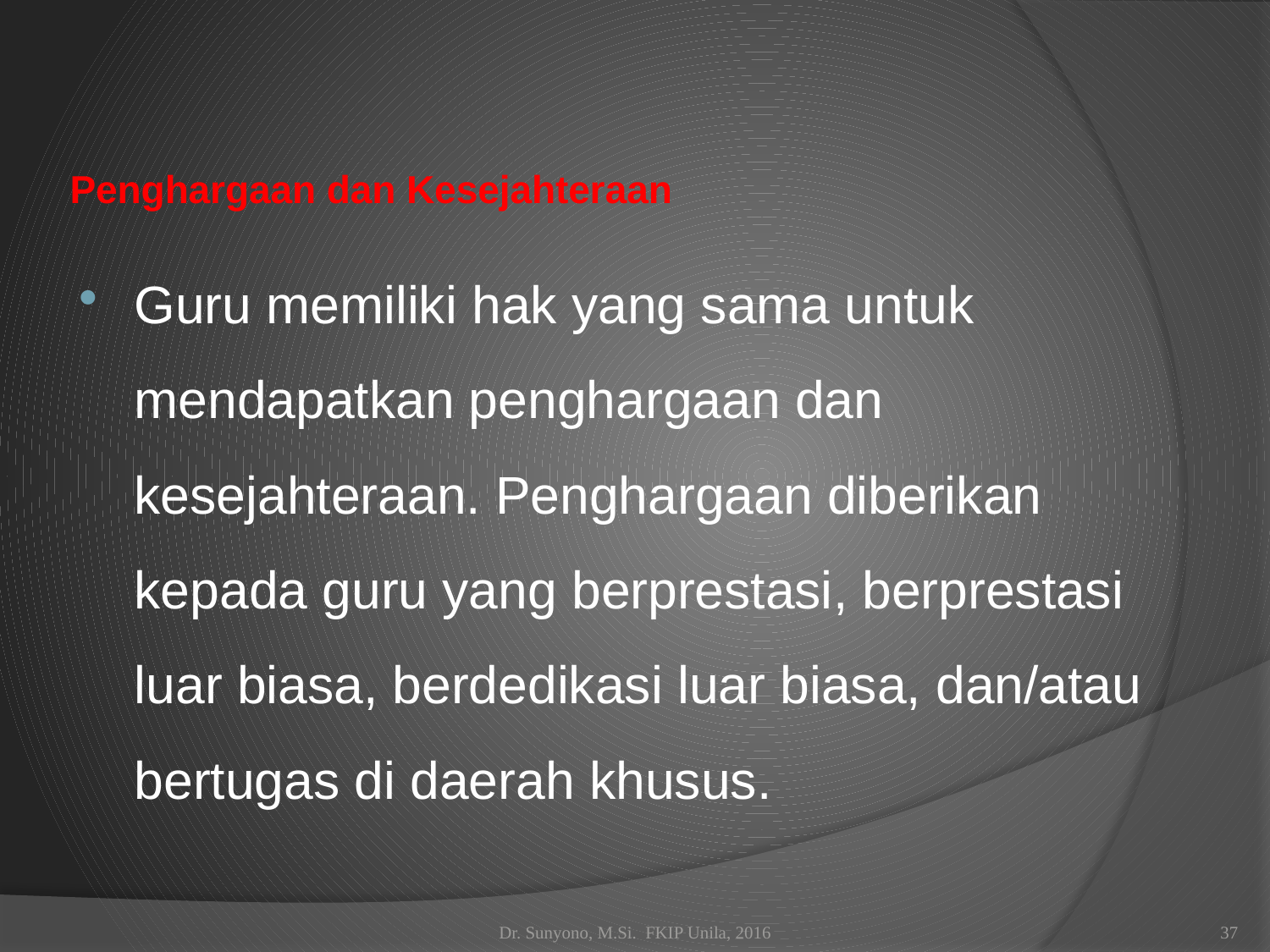

# Penghargaan dan Kesejahteraan
Guru memiliki hak yang sama untuk mendapatkan penghargaan dan kesejahteraan. Penghargaan diberikan kepada guru yang berprestasi, berprestasi luar biasa, berdedikasi luar biasa, dan/atau bertugas di daerah khusus.

Dr. Sunyono, M.Si.  FKIP Unila, 2016
37